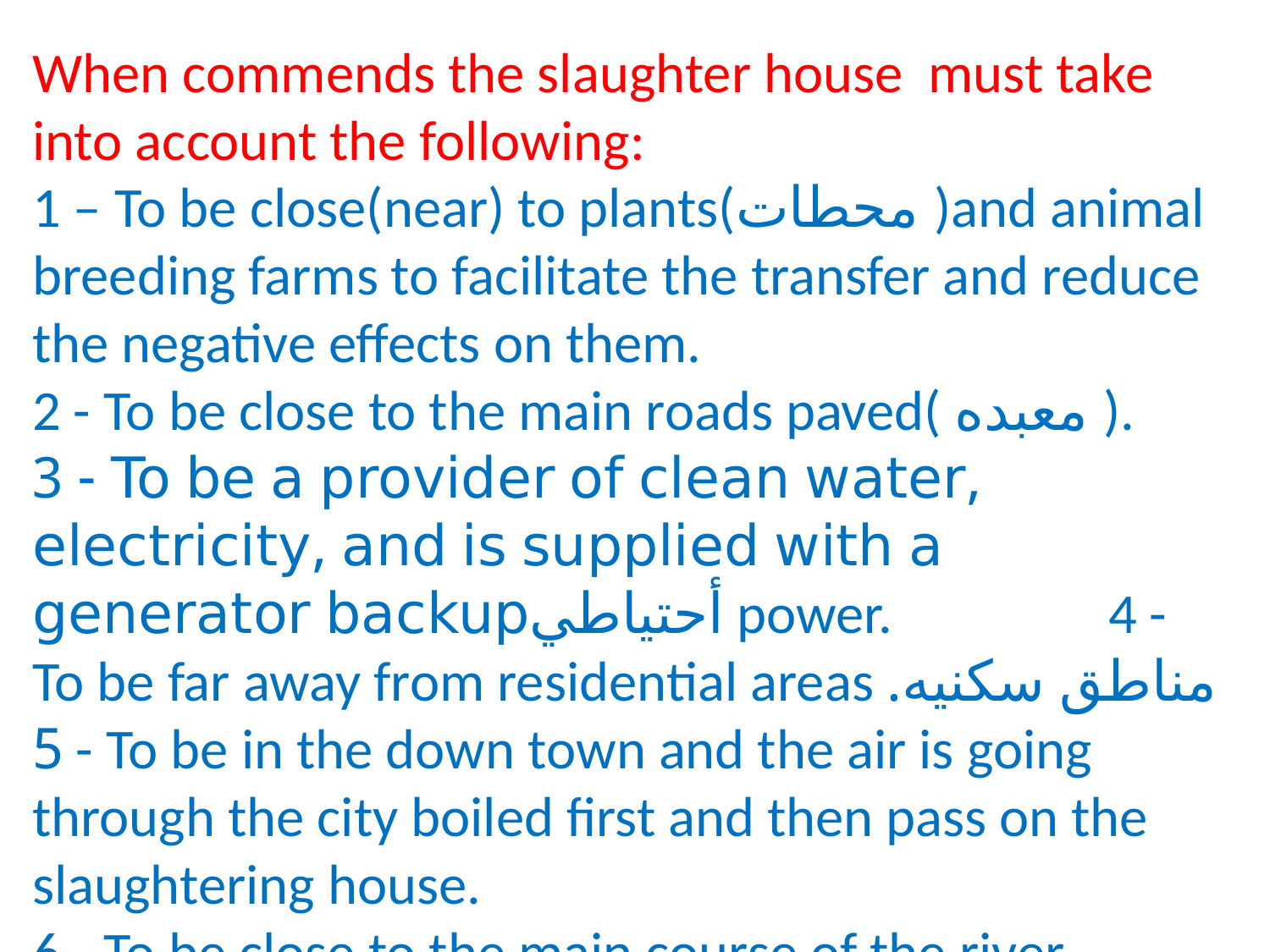

When commends the slaughter house  must take into account the following:
1 – To be close(near) to plants(محطات )and animal breeding farms to facilitate the transfer and reduce the negative effects on them.
2 - To be close to the main roads paved( معبده ).
3 - To be a provider of clean water, electricity, and is supplied with a generator backupأحتياطي power.                 4 - To be far away from residential areas مناطق سكنيه.
5 - To be in the down town and the air is going through the city boiled first and then pass on the slaughtering house.
6 - To be close to the main course of the river.